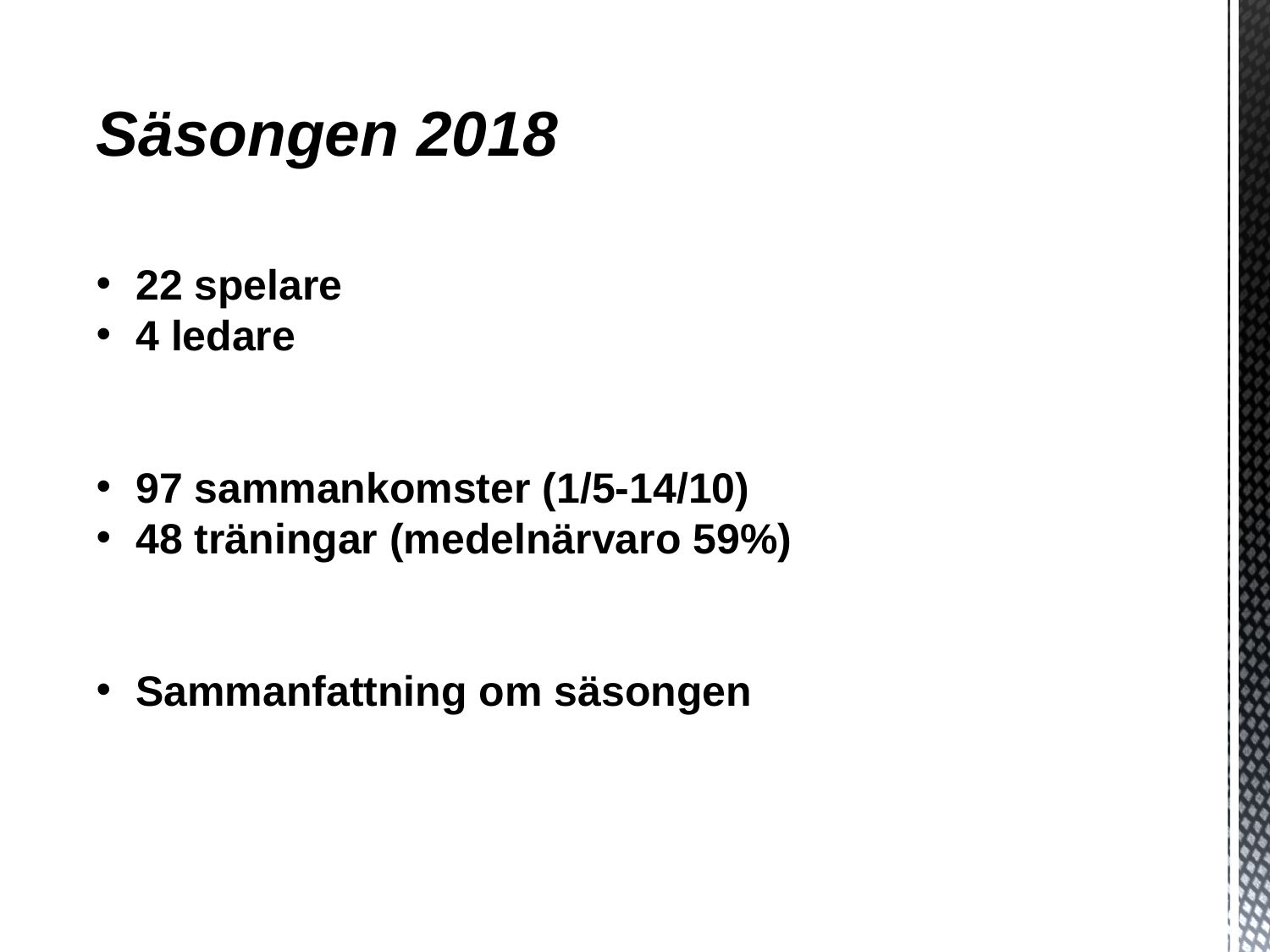

Säsongen 2018

22 spelare
4 ledare

97 sammankomster (1/5-14/10)
48 träningar (medelnärvaro 59%)

Sammanfattning om säsongen